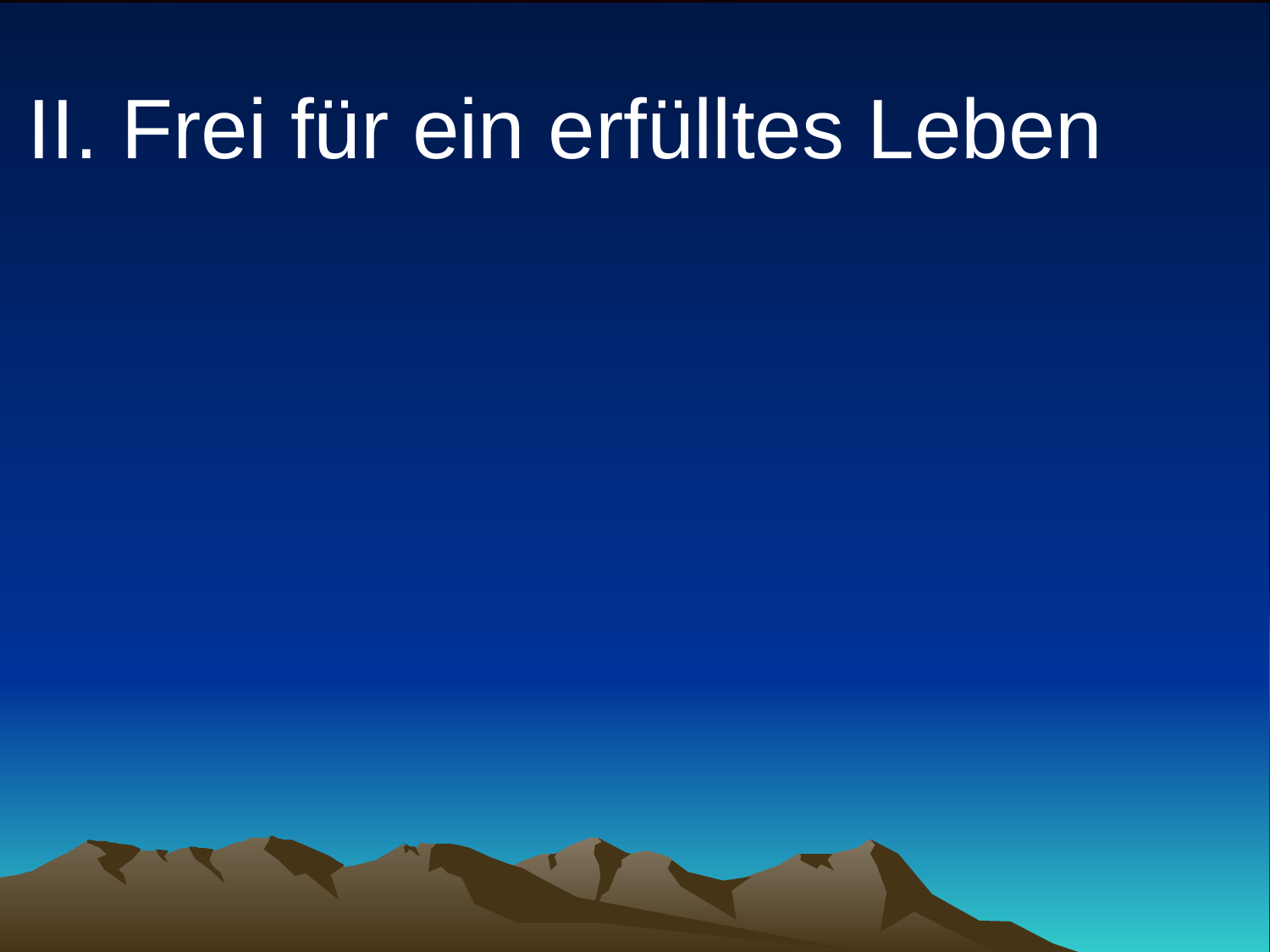

# II. Frei für ein erfülltes Leben